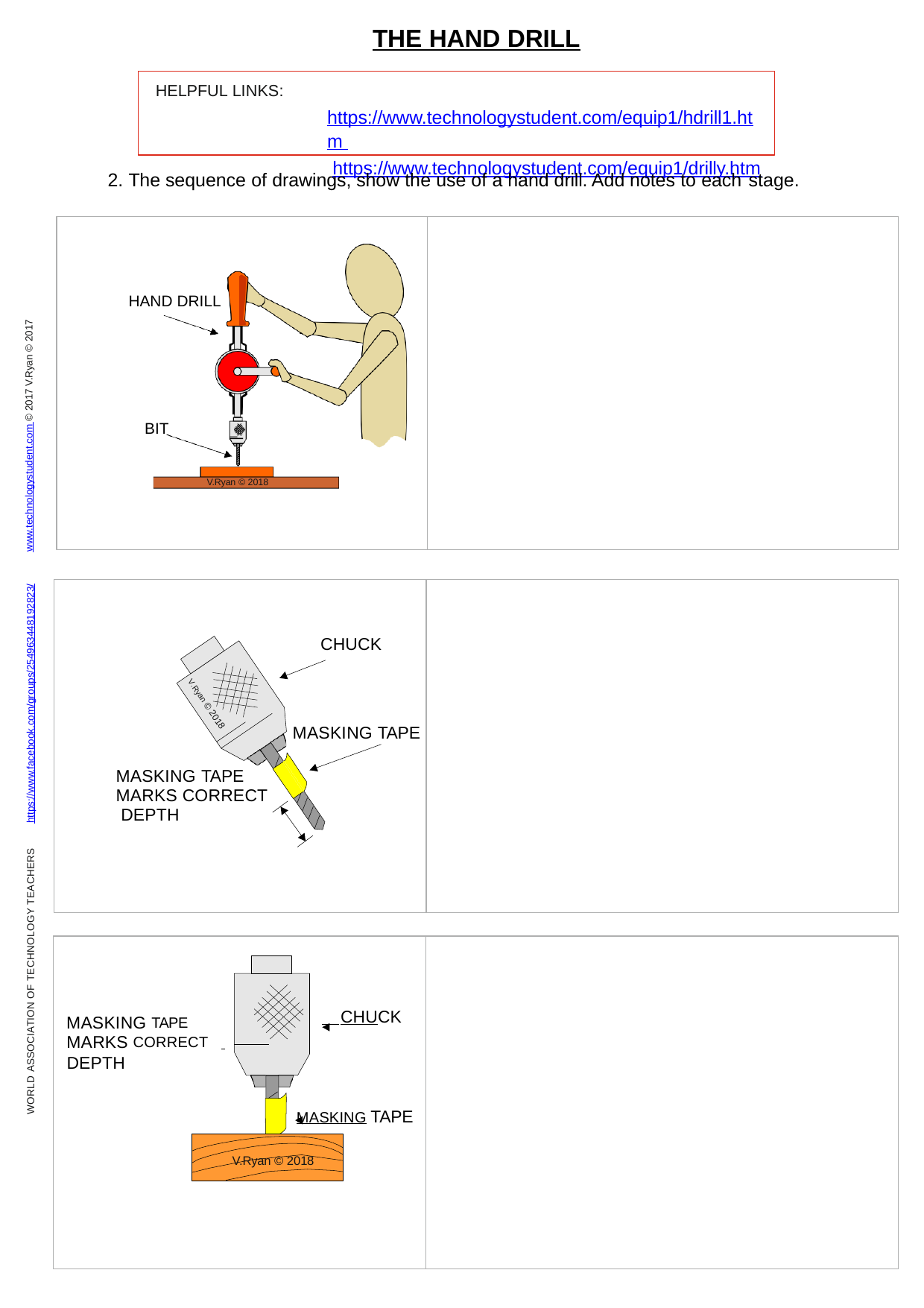

THE HAND DRILL
HELPFUL LINKS:	https://www.technologystudent.com/equip1/hdrill1.htm  https://www.technologystudent.com/equip1/drilly.htm
2. The sequence of drawings, show the use of a hand drill. Add notes to each stage.

HAND DRILL
www.technologystudent.com © 2017 V.Ryan © 2017
BIT
V.Ryan © 2018
https://www.facebook.com/groups/254963448192823/

CHUCK

V.Ryan © 2018
MASKING TAPE

MASKING TAPE  MARKS CORRECT  DEPTH
WORLD ASSOCIATION OF TECHNOLOGY TEACHERS

    CHUCK
MASKING TAPE
MARKS CORRECT
DEPTH

MASKING TAPE

V.Ryan © 2018